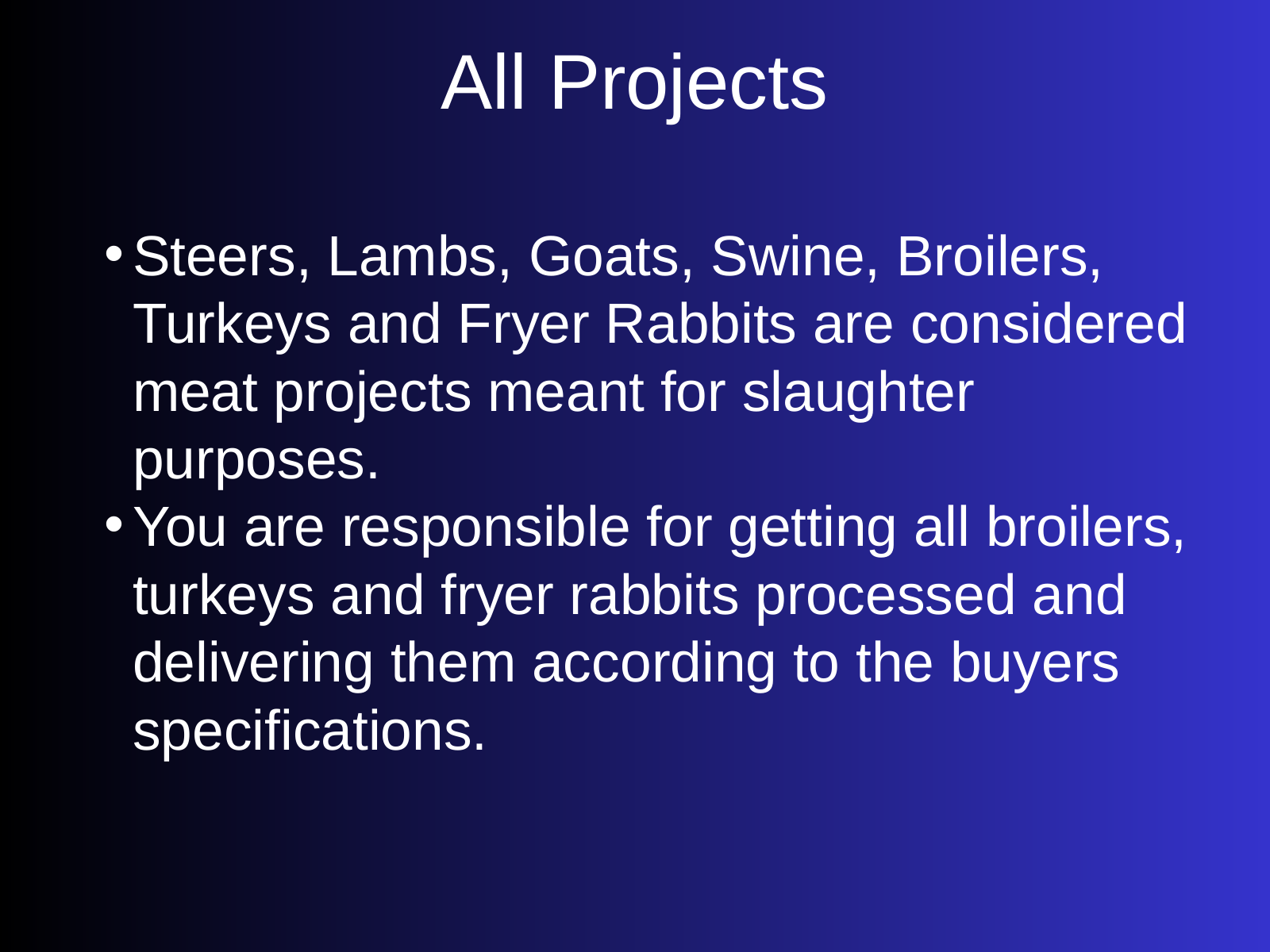

All Projects
Steers, Lambs, Goats, Swine, Broilers, Turkeys and Fryer Rabbits are considered meat projects meant for slaughter purposes.
You are responsible for getting all broilers, turkeys and fryer rabbits processed and delivering them according to the buyers specifications.